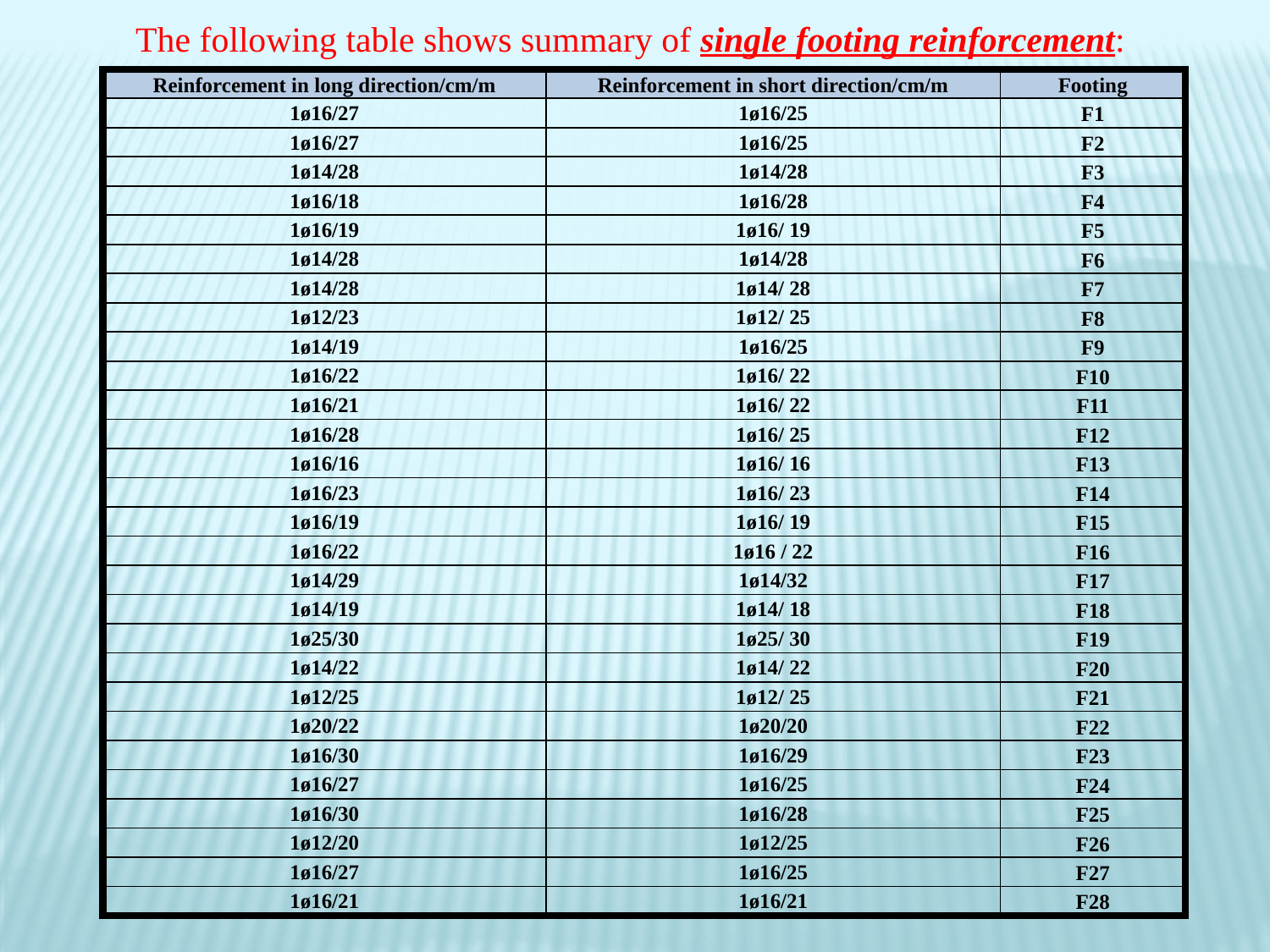

The following table shows summary of single footing reinforcement:
| Reinforcement in long direction/cm/m | Reinforcement in short direction/cm/m | Footing |
| --- | --- | --- |
| 1ø16/27 | 1ø16/25 | F1 |
| 1ø16/27 | 1ø16/25 | F2 |
| 1ø14/28 | 1ø14/28 | F3 |
| 1ø16/18 | 1ø16/28 | F4 |
| 1ø16/19 | 1ø16/ 19 | F5 |
| 1ø14/28 | 1ø14/28 | F6 |
| 1ø14/28 | 1ø14/ 28 | F7 |
| 1ø12/23 | 1ø12/ 25 | F8 |
| 1ø14/19 | 1ø16/25 | F9 |
| 1ø16/22 | 1ø16/ 22 | F10 |
| 1ø16/21 | 1ø16/ 22 | F11 |
| 1ø16/28 | 1ø16/ 25 | F12 |
| 1ø16/16 | 1ø16/ 16 | F13 |
| 1ø16/23 | 1ø16/ 23 | F14 |
| 1ø16/19 | 1ø16/ 19 | F15 |
| 1ø16/22 | 1ø16 / 22 | F16 |
| 1ø14/29 | 1ø14/32 | F17 |
| 1ø14/19 | 1ø14/ 18 | F18 |
| 1ø25/30 | 1ø25/ 30 | F19 |
| 1ø14/22 | 1ø14/ 22 | F20 |
| 1ø12/25 | 1ø12/ 25 | F21 |
| 1ø20/22 | 1ø20/20 | F22 |
| 1ø16/30 | 1ø16/29 | F23 |
| 1ø16/27 | 1ø16/25 | F24 |
| 1ø16/30 | 1ø16/28 | F25 |
| 1ø12/20 | 1ø12/25 | F26 |
| 1ø16/27 | 1ø16/25 | F27 |
| 1ø16/21 | 1ø16/21 | F28 |